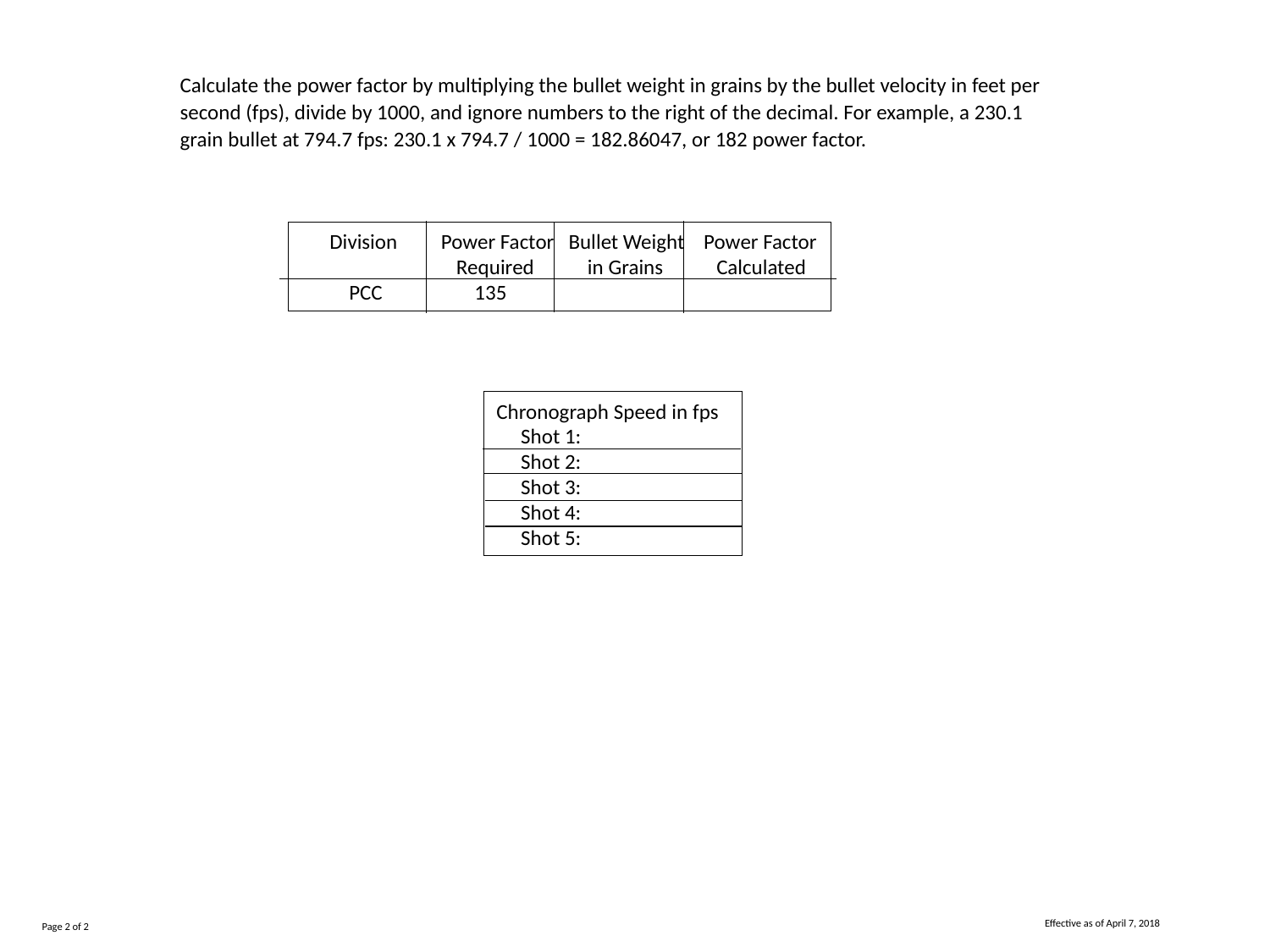

Calculate the power factor by multiplying the bullet weight in grains by the bullet velocity in feet per second (fps), divide by 1000, and ignore numbers to the right of the decimal. For example, a 230.1 grain bullet at 794.7 fps: 230.1 x 794.7 / 1000 = 182.86047, or 182 power factor.
      Division         Power Factor   Bullet Weight    Power Factor
                                Required           in Grains           Calculated
          PCC                   135
Chronograph Speed in fps
     Shot 1:
     Shot 2:
     Shot 3:
     Shot 4:
     Shot 5:
Effective as of April 7, 2018
Page 2 of 2